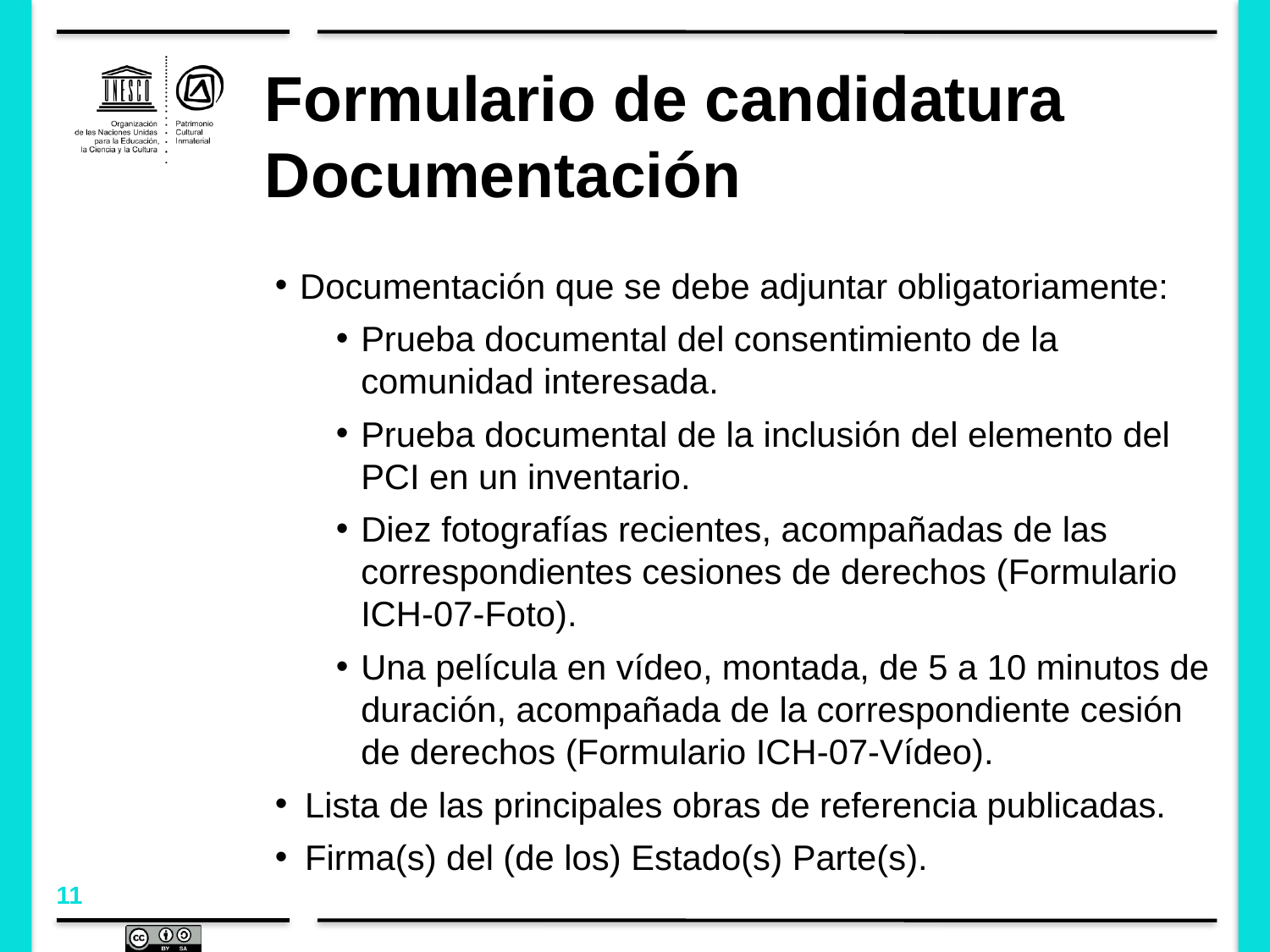

# Formulario de candidatura Documentación
Documentación que se debe adjuntar obligatoriamente:
Prueba documental del consentimiento de la comunidad interesada.
Prueba documental de la inclusión del elemento del PCI en un inventario.
Diez fotografías recientes, acompañadas de las correspondientes cesiones de derechos (Formulario ICH-07-Foto).
Una película en vídeo, montada, de 5 a 10 minutos de duración, acompañada de la correspondiente cesión de derechos (Formulario ICH-07-Vídeo).
Lista de las principales obras de referencia publicadas.
Firma(s) del (de los) Estado(s) Parte(s).